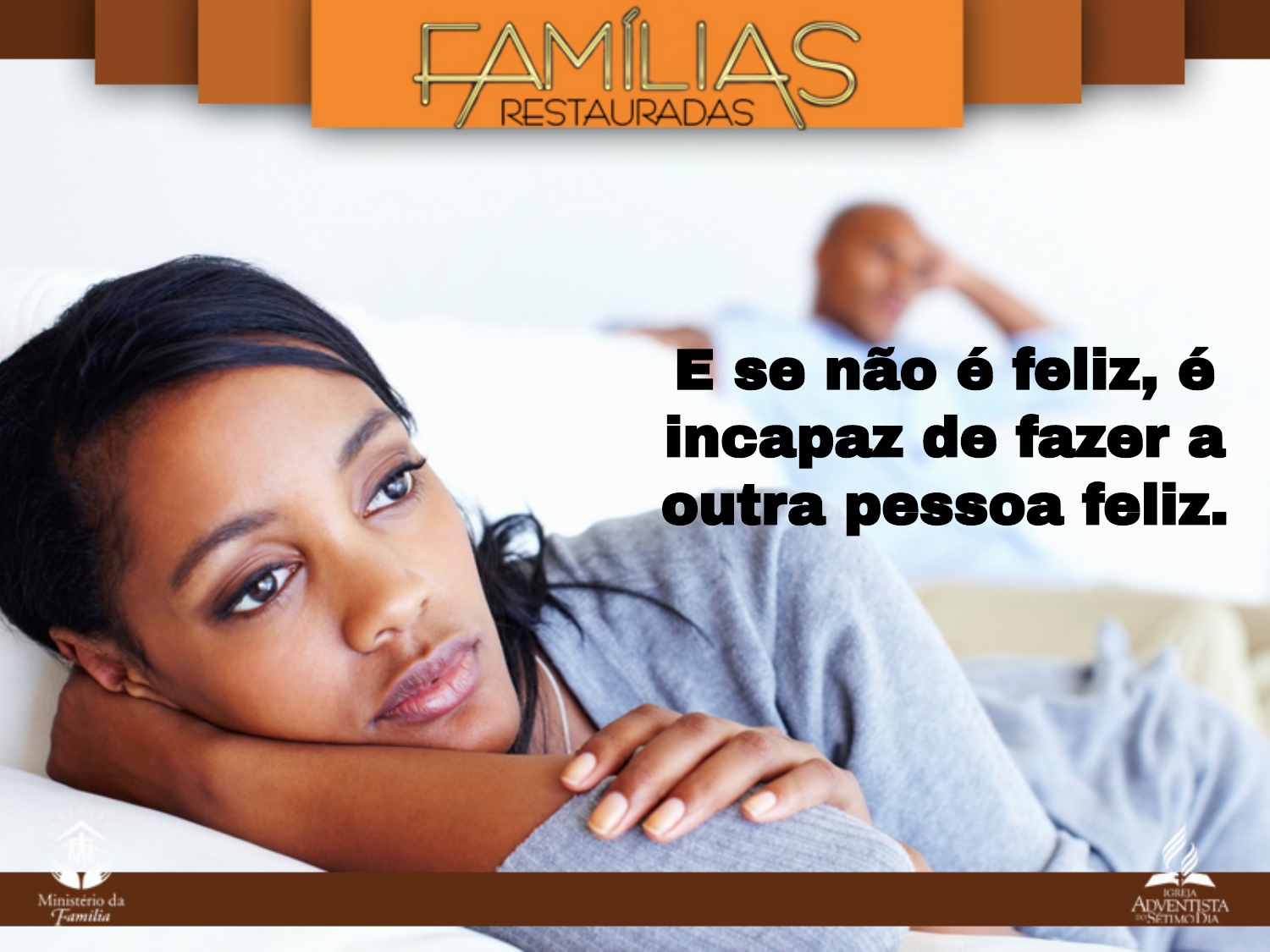

E se não é feliz, é incapaz de fazer a outra pessoa feliz.